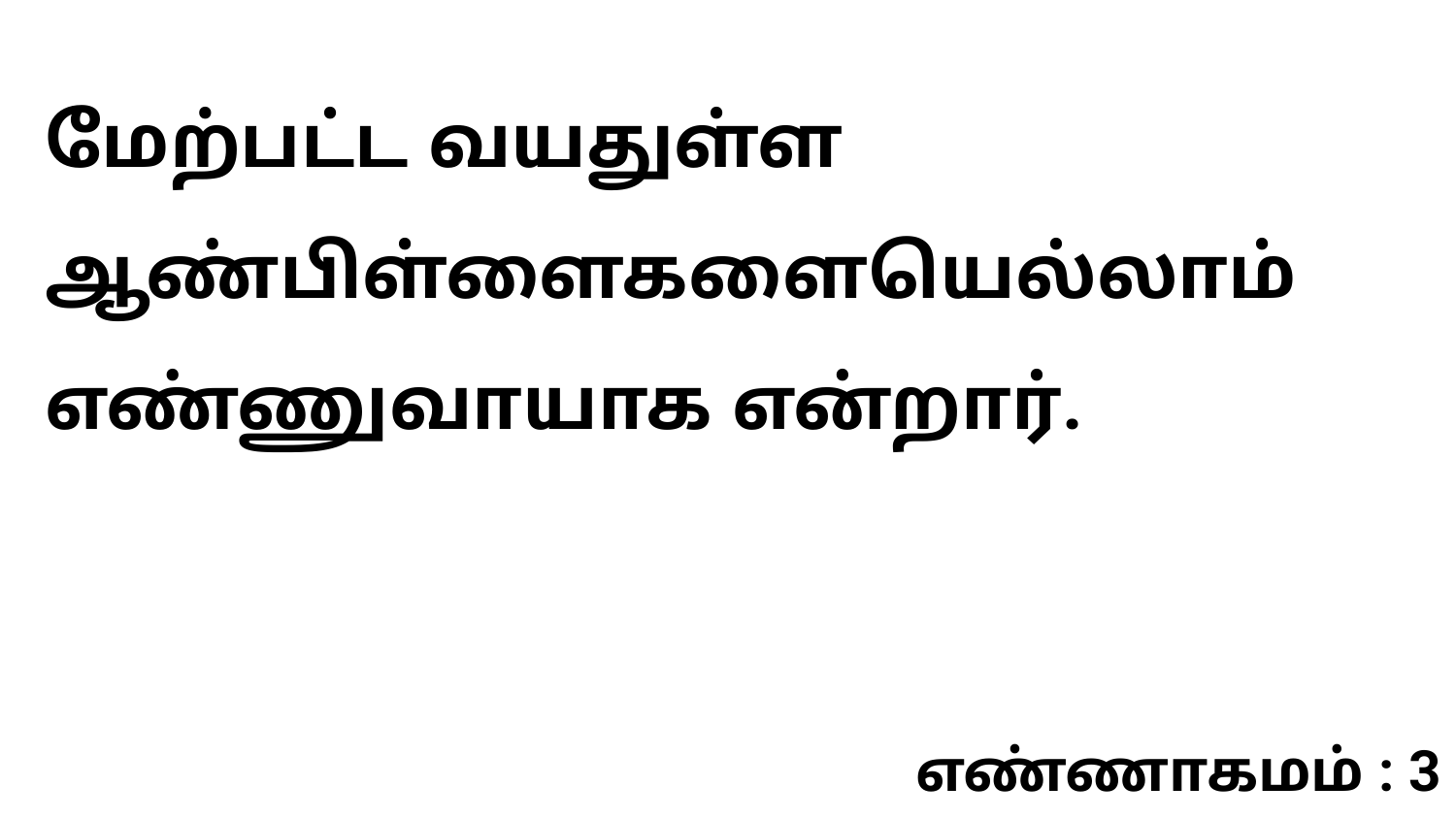

மேற்பட்ட வயதுள்ள ஆண்பிள்ளைகளையெல்லாம் எண்ணுவாயாக என்றார்.
எண்ணாகமம் : 3